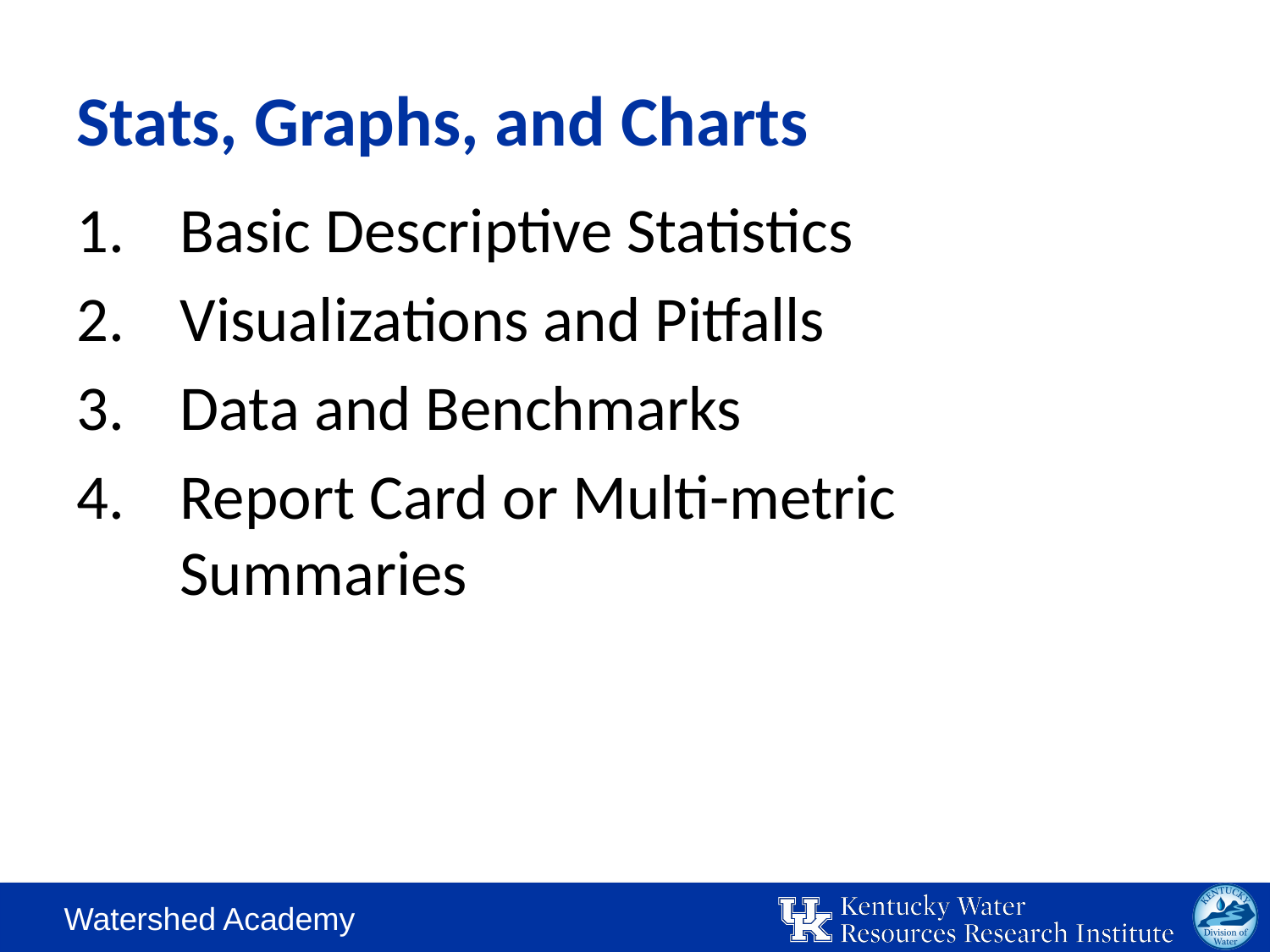

# Stats, Graphs, and Charts
Basic Descriptive Statistics
Visualizations and Pitfalls
Data and Benchmarks
Report Card or Multi-metric Summaries